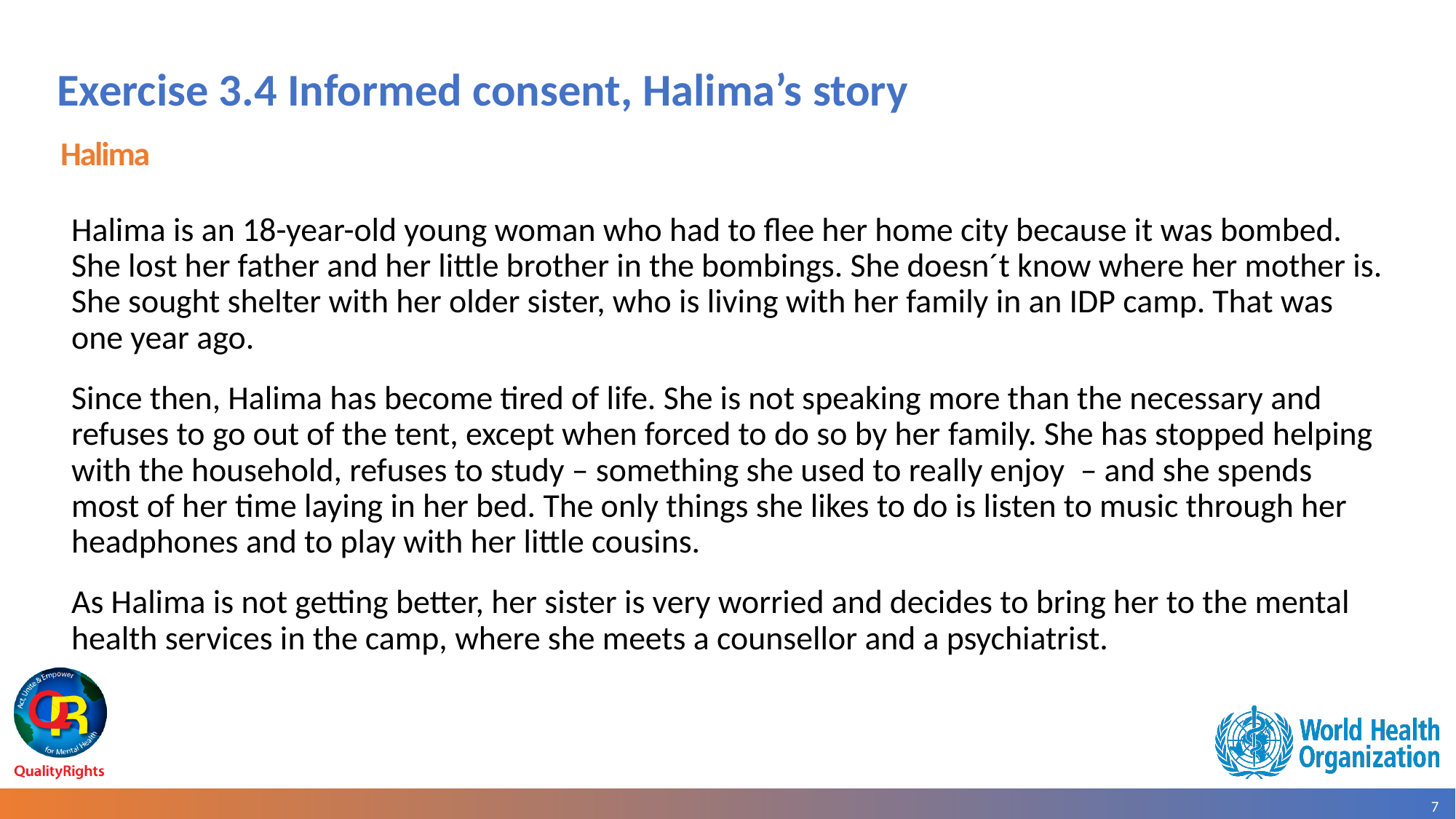

# Exercise 3.4 Informed consent, Halima’s story
Halima
Halima is an 18-year-old young woman who had to flee her home city because it was bombed. She lost her father and her little brother in the bombings. She doesn´t know where her mother is. She sought shelter with her older sister, who is living with her family in an IDP camp. That was one year ago.
Since then, Halima has become tired of life. She is not speaking more than the necessary and refuses to go out of the tent, except when forced to do so by her family. She has stopped helping with the household, refuses to study – something she used to really enjoy  – and she spends most of her time laying in her bed. The only things she likes to do is listen to music through her headphones and to play with her little cousins.
As Halima is not getting better, her sister is very worried and decides to bring her to the mental health services in the camp, where she meets a counsellor and a psychiatrist.
7